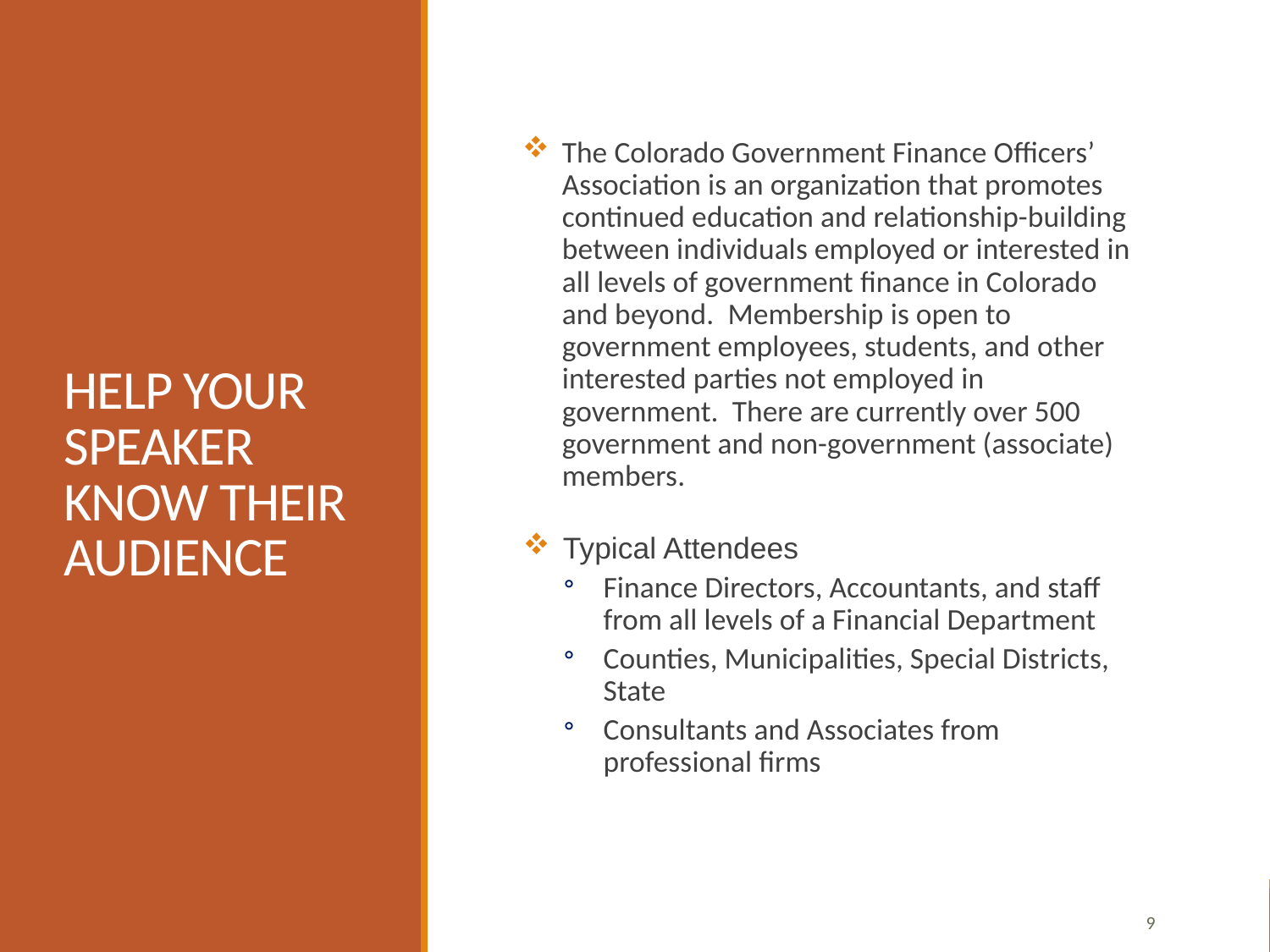

# HELP YOUR SPEAKER KNOW THEIR AUDIENCE
The Colorado Government Finance Officers’ Association is an organization that promotes continued education and relationship-building between individuals employed or interested in all levels of government finance in Colorado and beyond.  Membership is open to government employees, students, and other interested parties not employed in government.  There are currently over 500 government and non-government (associate) members.

Typical Attendees
Finance Directors, Accountants, and staff from all levels of a Financial Department
Counties, Municipalities, Special Districts, State
Consultants and Associates from professional firms

9